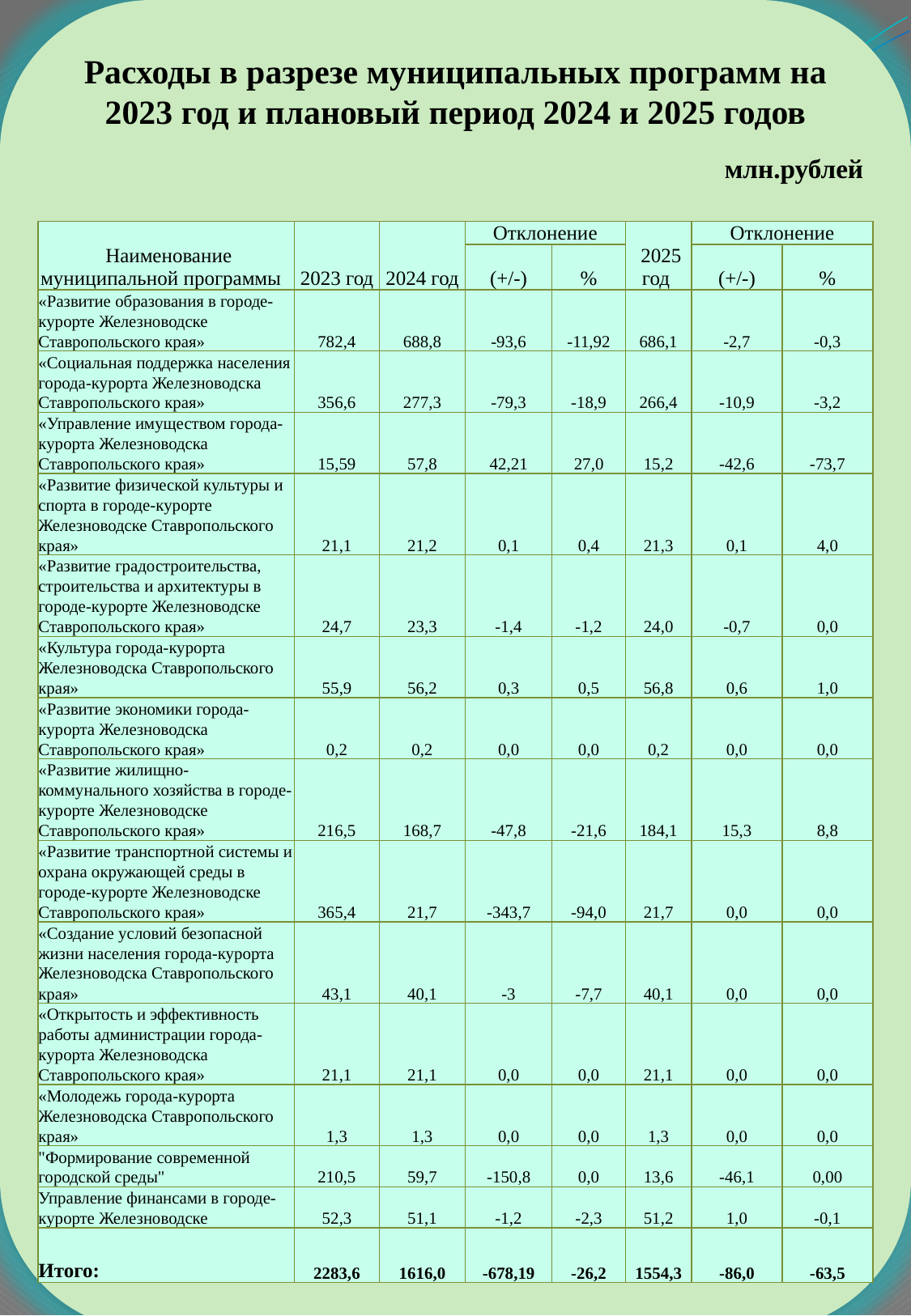

Расходы в разрезе муниципальных программ на 2023 год и плановый период 2024 и 2025 годов

млн.рублей
| Наименование муниципальной программы | 2023 год | 2024 год | Отклонение |  | 2025 год | Отклонение |  |
| --- | --- | --- | --- | --- | --- | --- | --- |
|  |  |  | (+/-) | % |  | (+/-) | % |
| «Развитие образования в городе-курорте Железноводске Ставропольского края» | 782,4 | 688,8 | -93,6 | -11,92 | 686,1 | -2,7 | -0,3 |
| «Социальная поддержка населения города-курорта Железноводска Ставропольского края» | 356,6 | 277,3 | -79,3 | -18,9 | 266,4 | -10,9 | -3,2 |
| «Управление имуществом города-курорта Железноводска Ставропольского края» | 15,59 | 57,8 | 42,21 | 27,0 | 15,2 | -42,6 | -73,7 |
| «Развитие физической культуры и спорта в городе-курорте Железноводске Ставропольского края» | 21,1 | 21,2 | 0,1 | 0,4 | 21,3 | 0,1 | 4,0 |
| «Развитие градостроительства, строительства и архитектуры в городе-курорте Железноводске Ставропольского края» | 24,7 | 23,3 | -1,4 | -1,2 | 24,0 | -0,7 | 0,0 |
| «Культура города-курорта Железноводска Ставропольского края» | 55,9 | 56,2 | 0,3 | 0,5 | 56,8 | 0,6 | 1,0 |
| «Развитие экономики города-курорта Железноводска Ставропольского края» | 0,2 | 0,2 | 0,0 | 0,0 | 0,2 | 0,0 | 0,0 |
| «Развитие жилищно-коммунального хозяйства в городе-курорте Железноводске Ставропольского края» | 216,5 | 168,7 | -47,8 | -21,6 | 184,1 | 15,3 | 8,8 |
| «Развитие транспортной системы и охрана окружающей среды в городе-курорте Железноводске Ставропольского края» | 365,4 | 21,7 | -343,7 | -94,0 | 21,7 | 0,0 | 0,0 |
| «Создание условий безопасной жизни населения города-курорта Железноводска Ставропольского края» | 43,1 | 40,1 | -3 | -7,7 | 40,1 | 0,0 | 0,0 |
| «Открытость и эффективность работы администрации города-курорта Железноводска Ставропольского края» | 21,1 | 21,1 | 0,0 | 0,0 | 21,1 | 0,0 | 0,0 |
| «Молодежь города-курорта Железноводска Ставропольского края» | 1,3 | 1,3 | 0,0 | 0,0 | 1,3 | 0,0 | 0,0 |
| "Формирование современной городской среды" | 210,5 | 59,7 | -150,8 | 0,0 | 13,6 | -46,1 | 0,00 |
| Управление финансами в городе-курорте Железноводске | 52,3 | 51,1 | -1,2 | -2,3 | 51,2 | 1,0 | -0,1 |
| Итого: | 2283,6 | 1616,0 | -678,19 | -26,2 | 1554,3 | -86,0 | -63,5 |